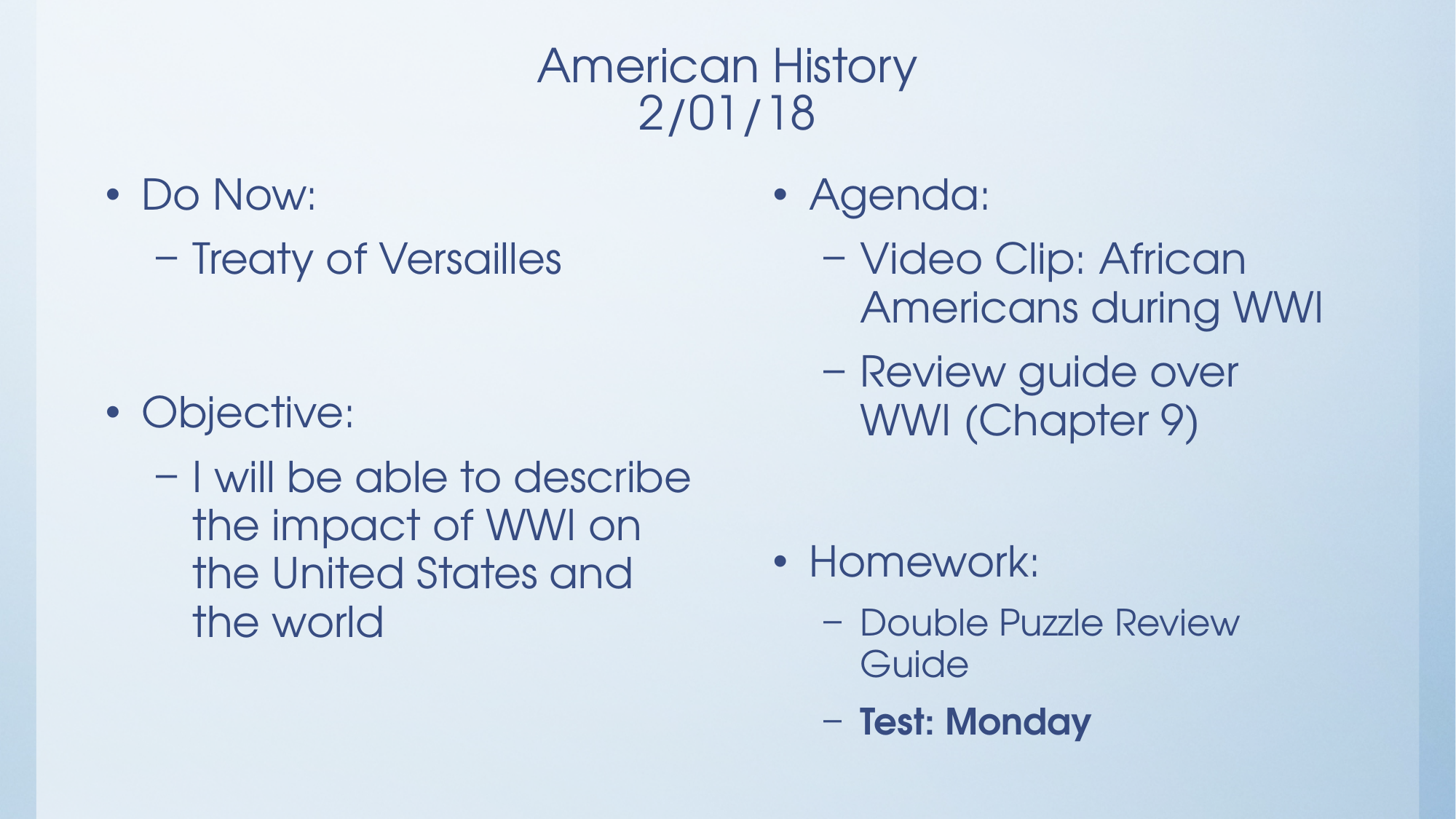

# American History 2/01/18
Do Now:
Treaty of Versailles

Objective:
I will be able to describe the impact of WWI on the United States and the world
Agenda:
Video Clip: African Americans during WWI
Review guide over WWI (Chapter 9)

Homework:
Double Puzzle Review Guide
Test: Monday